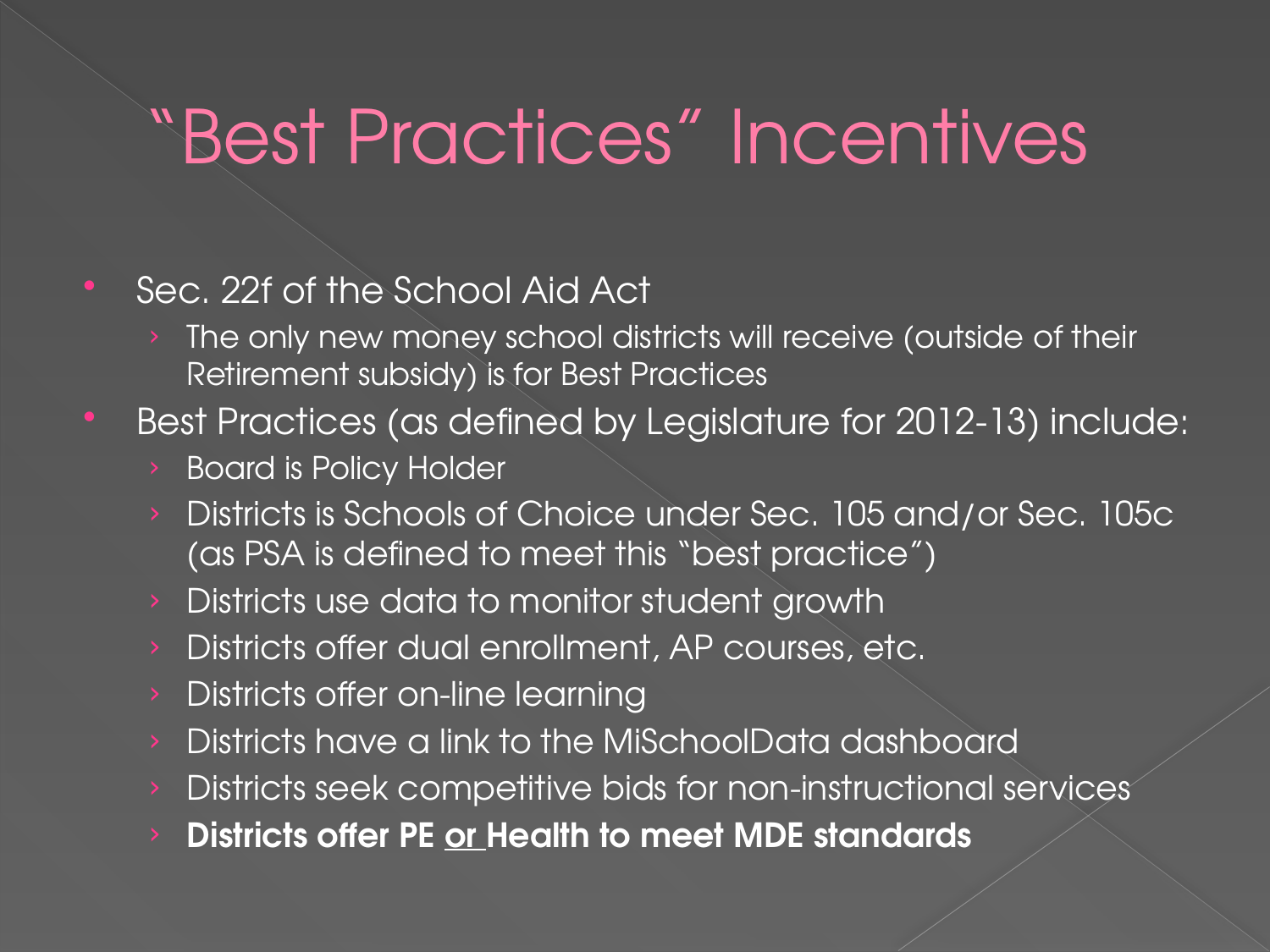

# “Best Practices” Incentives
Sec. 22f of the School Aid Act
The only new money school districts will receive (outside of their Retirement subsidy) is for Best Practices
Best Practices (as defined by Legislature for 2012-13) include:
Board is Policy Holder
Districts is Schools of Choice under Sec. 105 and/or Sec. 105c (as PSA is defined to meet this “best practice”)
Districts use data to monitor student growth
Districts offer dual enrollment, AP courses, etc.
Districts offer on-line learning
Districts have a link to the MiSchoolData dashboard
Districts seek competitive bids for non-instructional services
Districts offer PE or Health to meet MDE standards